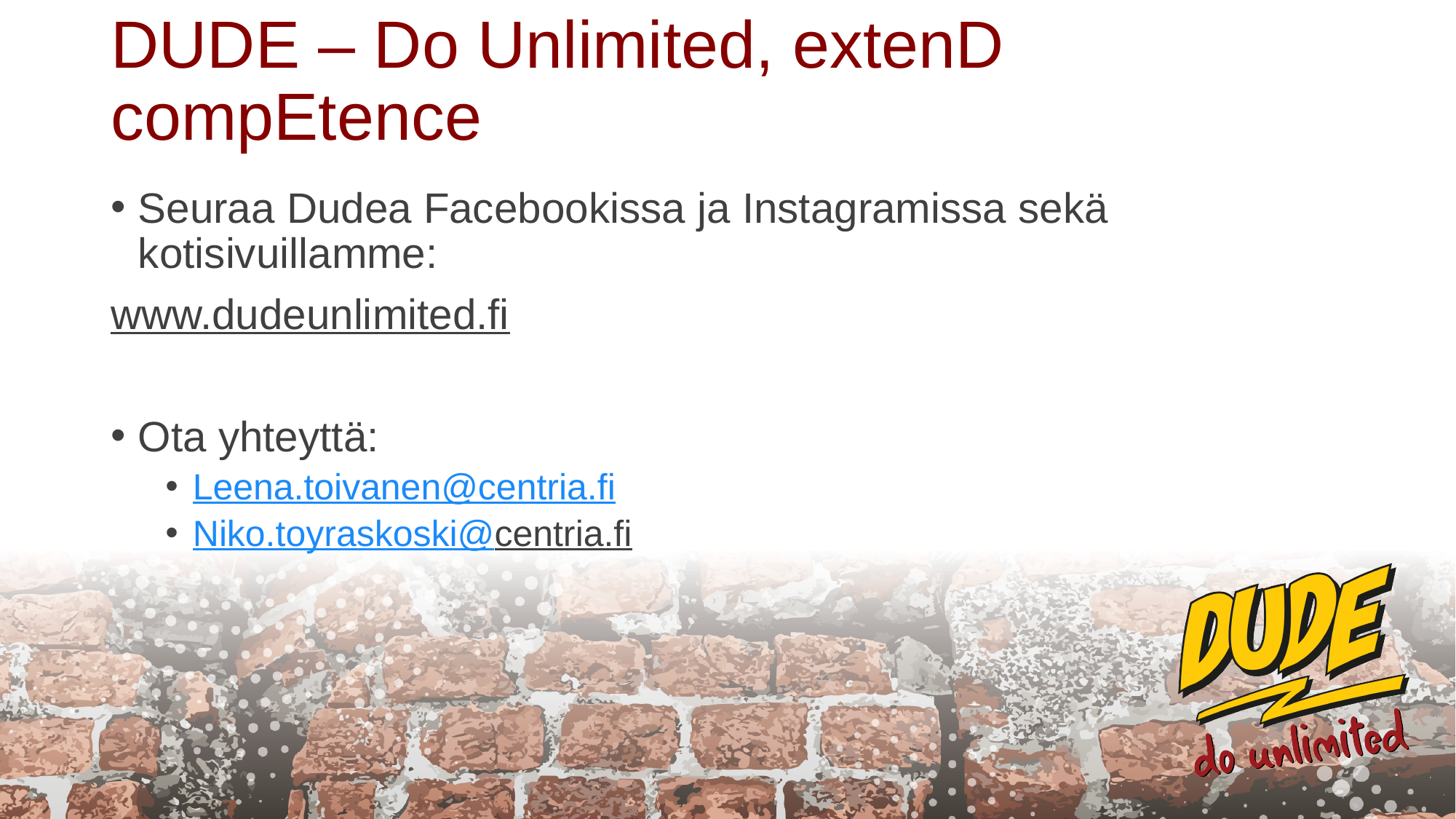

# DUDE – Do Unlimited, extenD compEtence
Seuraa Dudea Facebookissa ja Instagramissa sekä kotisivuillamme:
www.dudeunlimited.fi

Ota yhteyttä:
Leena.toivanen@centria.fi
Niko.toyraskoski@centria.fi